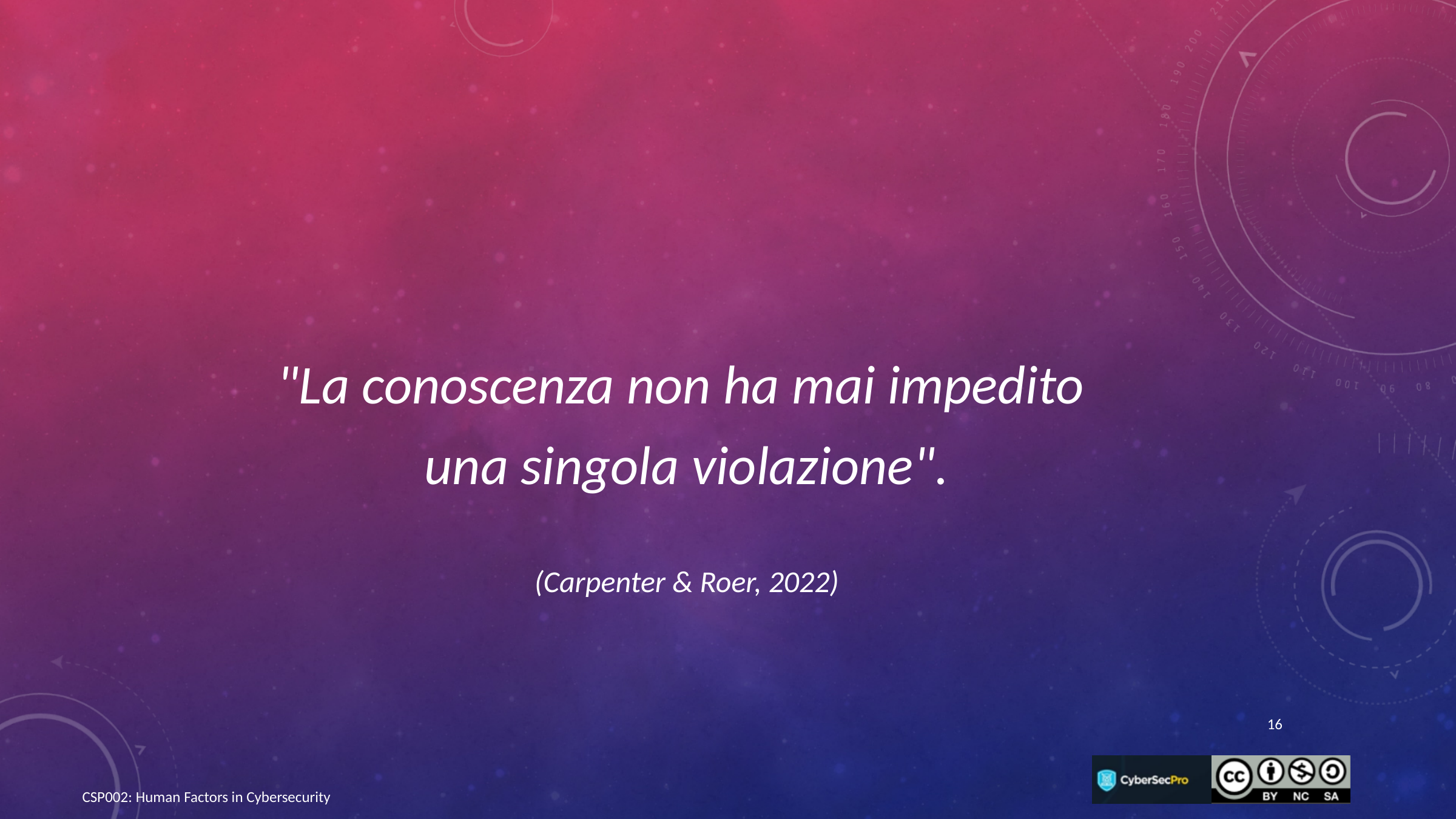

"La conoscenza non ha mai impedito
una singola violazione".

(Carpenter & Roer, 2022)
16